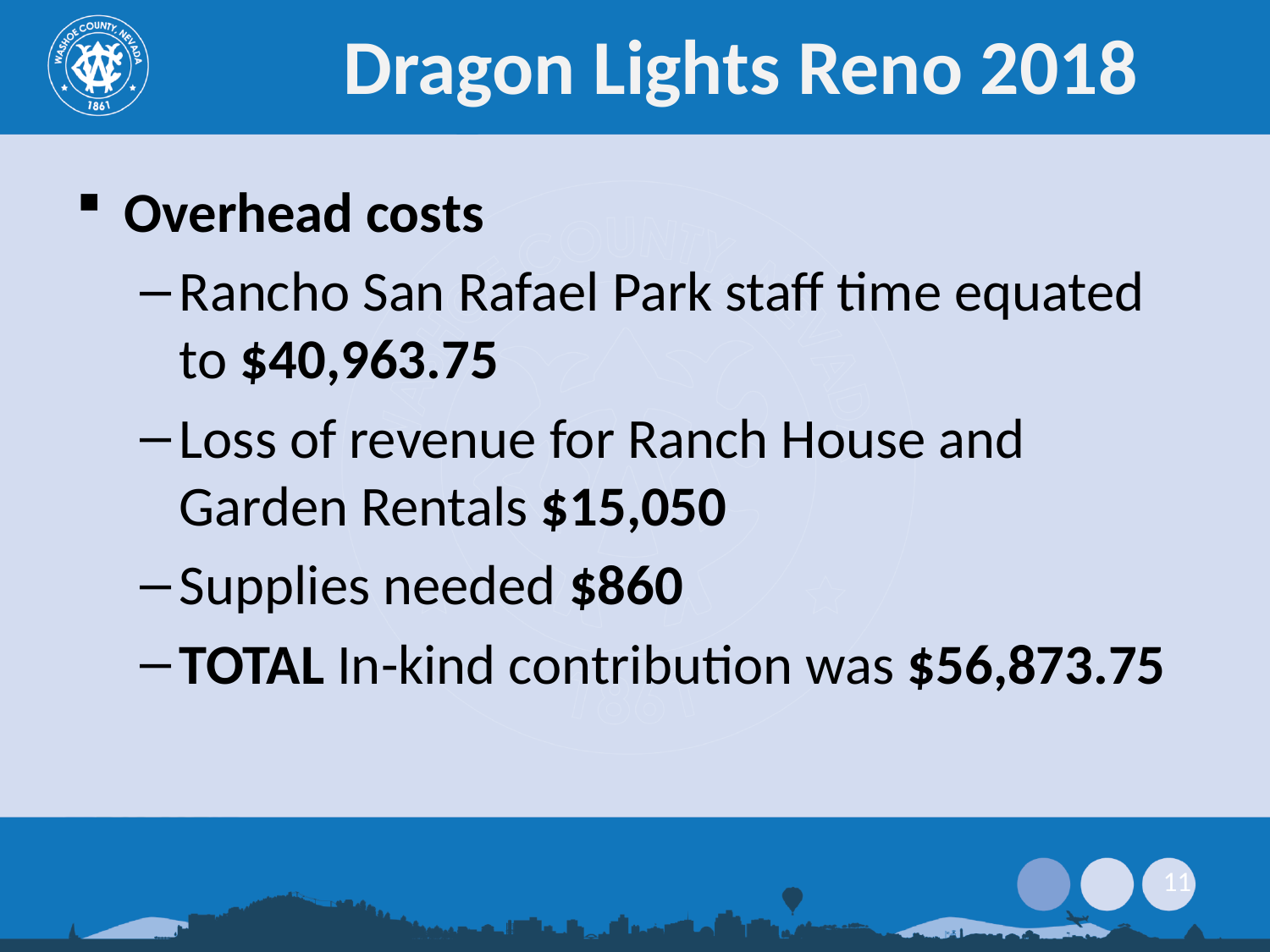

# Dragon Lights Reno 2018
Overhead costs
Rancho San Rafael Park staff time equated to $40,963.75
Loss of revenue for Ranch House and Garden Rentals $15,050
Supplies needed $860
TOTAL In-kind contribution was $56,873.75